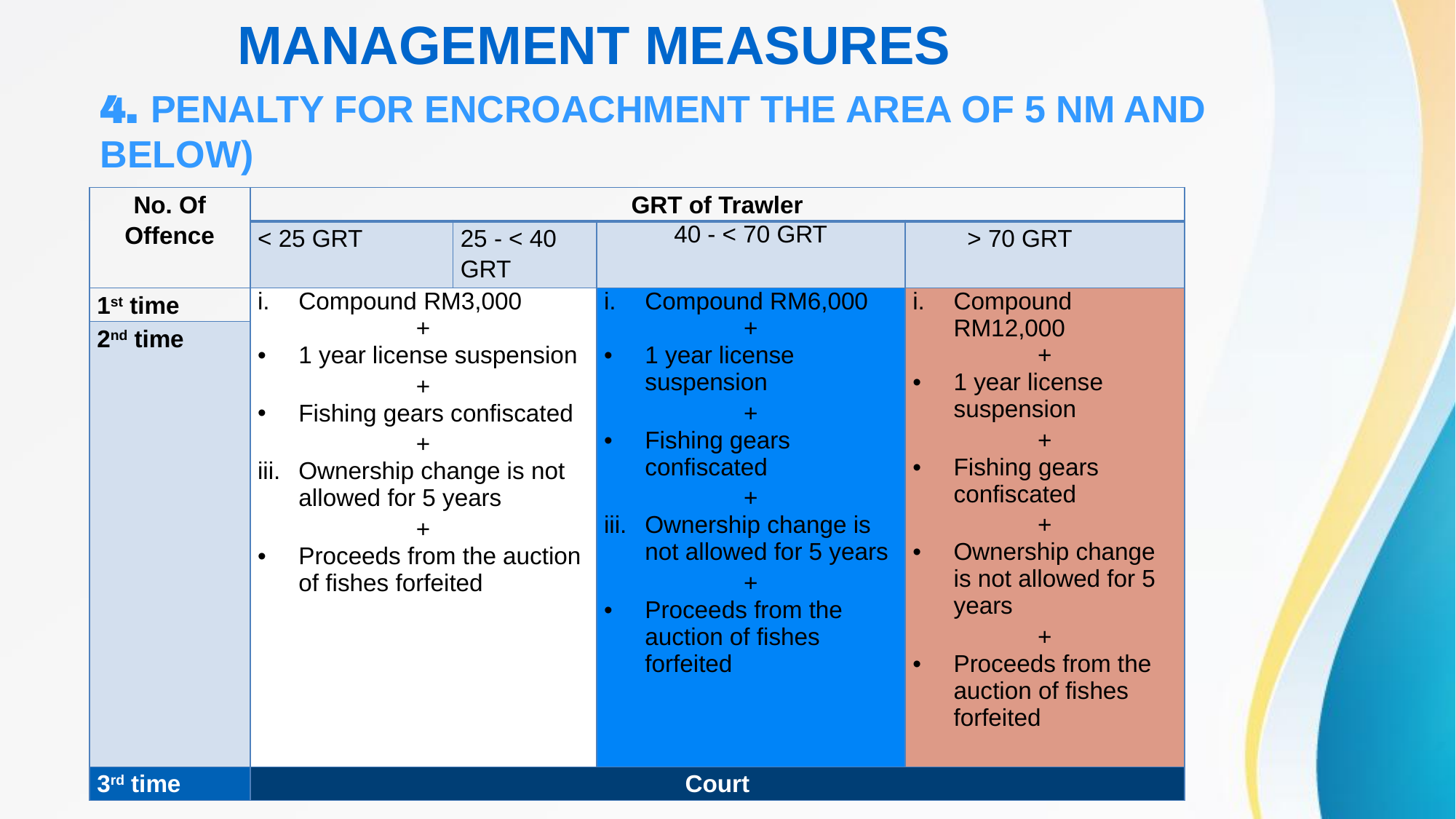

# MANAGEMENT MEASURES
4. PENALTY FOR ENCROACHMENT THE AREA OF 5 NM AND BELOW)

| No. Of Offence | GRT of Trawler |  |  |  |
| --- | --- | --- | --- | --- |
|  | < 25 GRT | 25 - < 40 GRT | 40 - < 70 GRT | > 70 GRT |
| 1st time | Compound RM3,000 + 1 year license suspension + Fishing gears confiscated + Ownership change is not allowed for 5 years + Proceeds from the auction of fishes forfeited |  | Compound RM6,000 + 1 year license suspension + Fishing gears confiscated + Ownership change is not allowed for 5 years + Proceeds from the auction of fishes forfeited | Compound RM12,000 + 1 year license suspension + Fishing gears confiscated + Ownership change is not allowed for 5 years + Proceeds from the auction of fishes forfeited |
| 2nd time |  |  |  |  |
| 3rd time | Court |  |  |  |